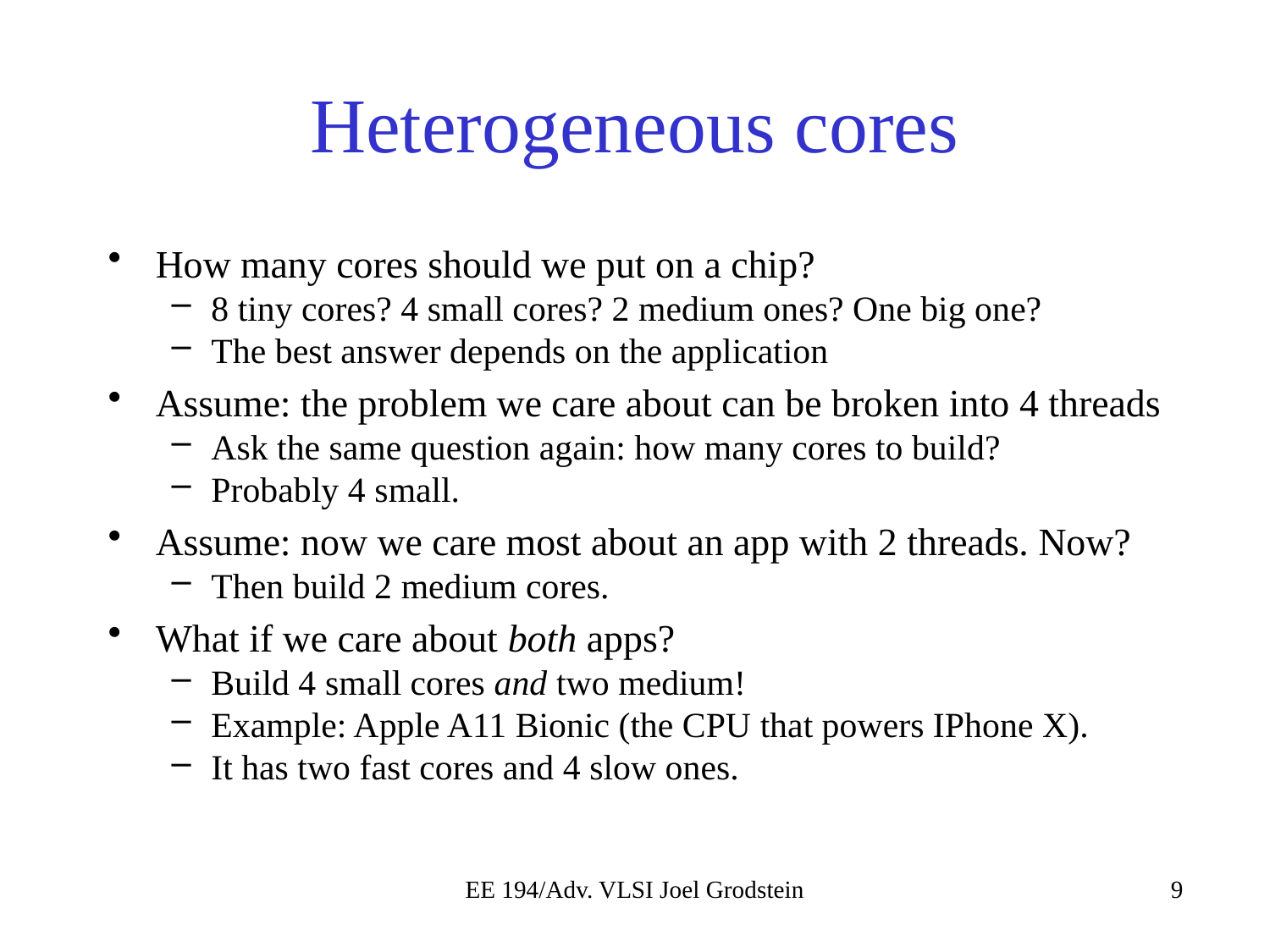

# Heterogeneous cores
How many cores should we put on a chip?
8 tiny cores? 4 small cores? 2 medium ones? One big one?
The best answer depends on the application
Assume: the problem we care about can be broken into 4 threads
Ask the same question again: how many cores to build?
Probably 4 small.
Assume: now we care most about an app with 2 threads. Now?
Then build 2 medium cores.
What if we care about both apps?
Build 4 small cores and two medium!
Example: Apple A11 Bionic (the CPU that powers IPhone X).
It has two fast cores and 4 slow ones.

EE 194/Adv. VLSI Joel Grodstein